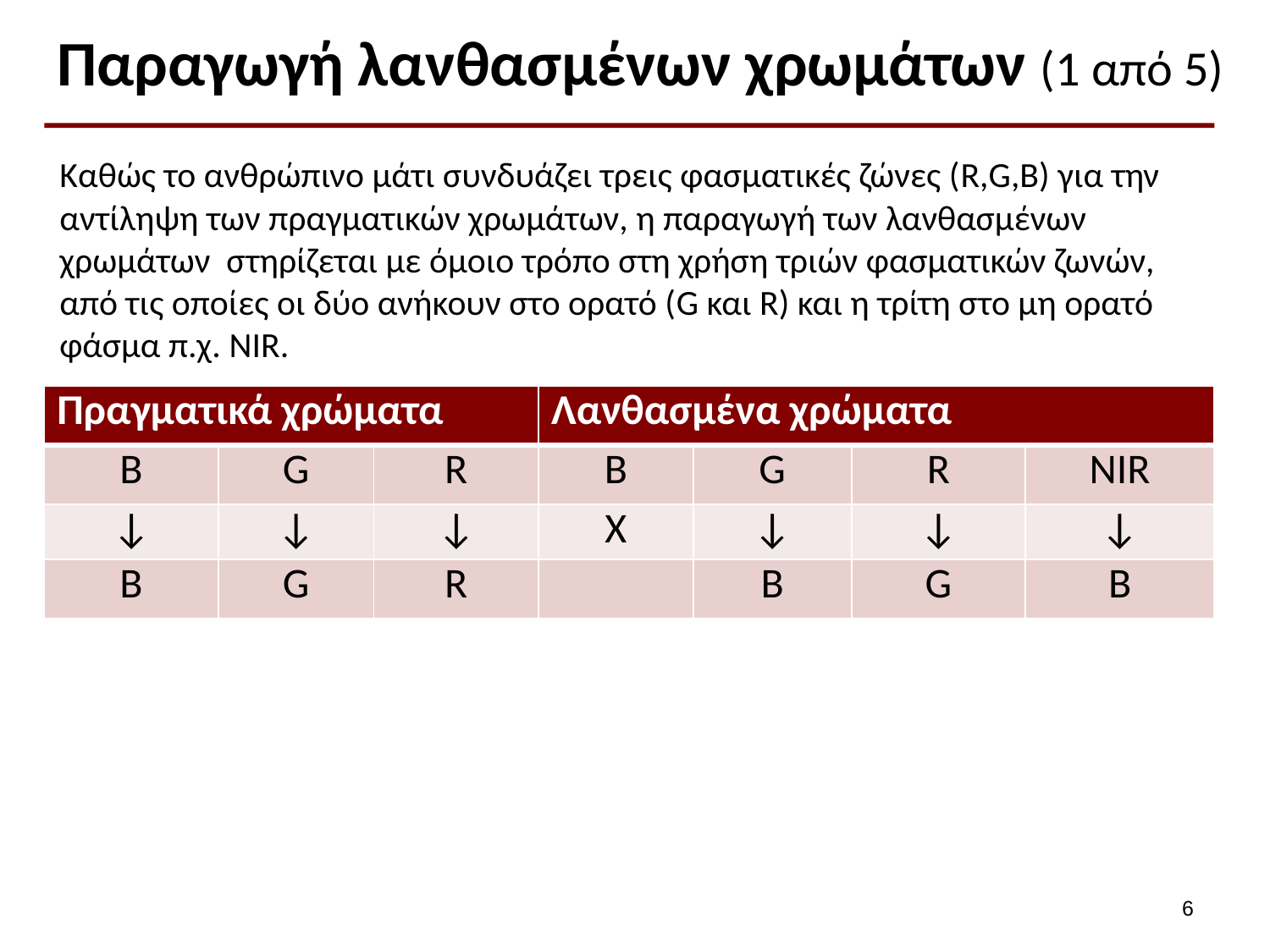

Παραγωγή λανθασμένων χρωμάτων (1 από 5)

Καθώς το ανθρώπινο μάτι συνδυάζει τρεις φασματικές ζώνες (R,G,B) για την αντίληψη των πραγματικών χρωμάτων, η παραγωγή των λανθασμένων χρωμάτων  στηρίζεται με όμοιο τρόπο στη χρήση τριών φασματικών ζωνών, από τις οποίες οι δύο ανήκουν στο ορατό (G και R) και η τρίτη στο μη ορατό φάσμα π.χ. NIR.

| Πραγματικά χρώματα |  |  | Λανθασμένα χρώματα |  |  |  |
| --- | --- | --- | --- | --- | --- | --- |
| B | G | R | B | G | R | NIR |
| ↓ | ↓ | ↓ | Χ | ↓ | ↓ | ↓ |
| B | G | R |  | Β | G | B |
6